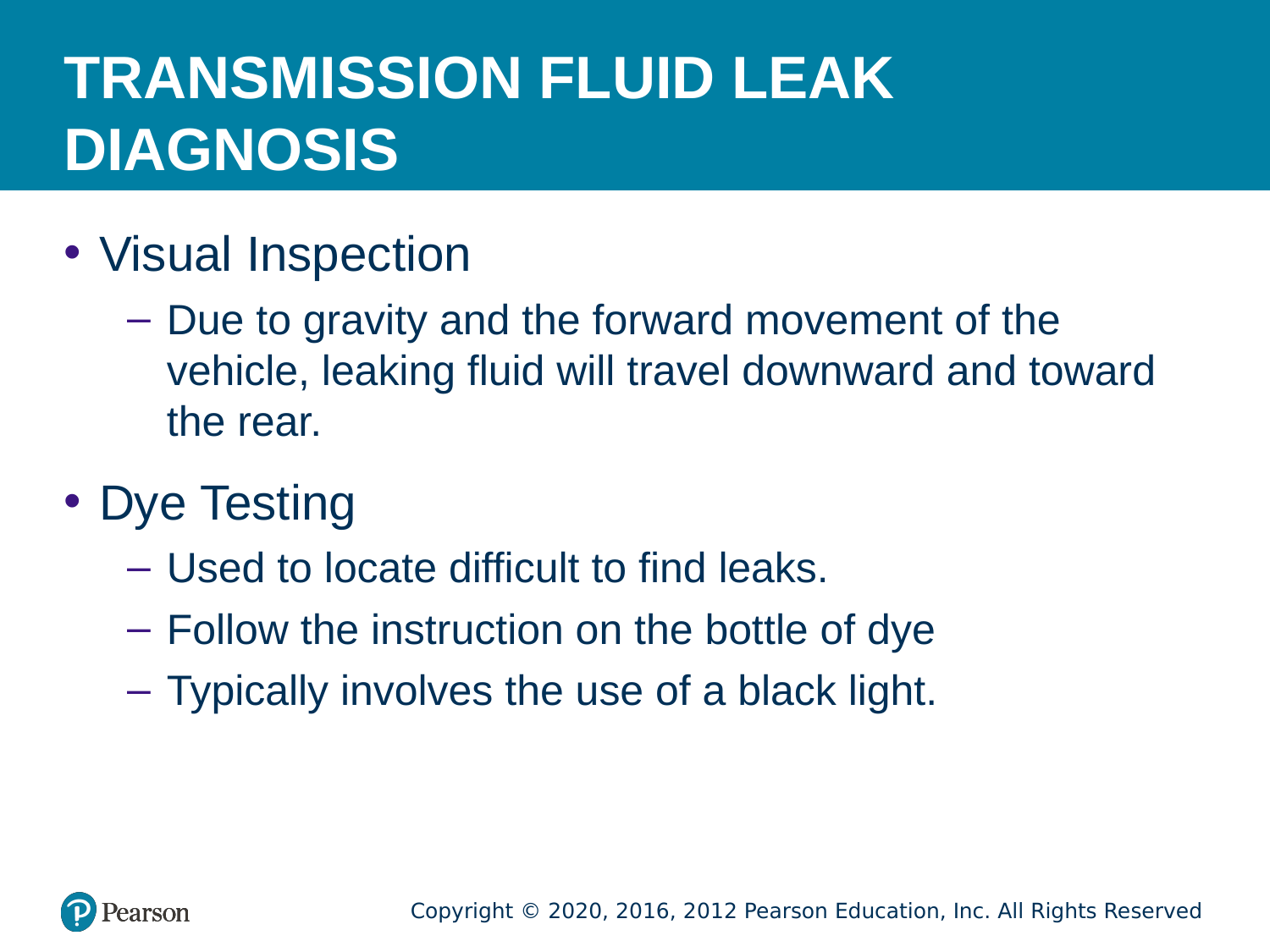

# TRANSMISSION FLUID LEAK DIAGNOSIS
Visual Inspection
Due to gravity and the forward movement of the vehicle, leaking fluid will travel downward and toward the rear.
Dye Testing
Used to locate difficult to find leaks.
Follow the instruction on the bottle of dye
Typically involves the use of a black light.